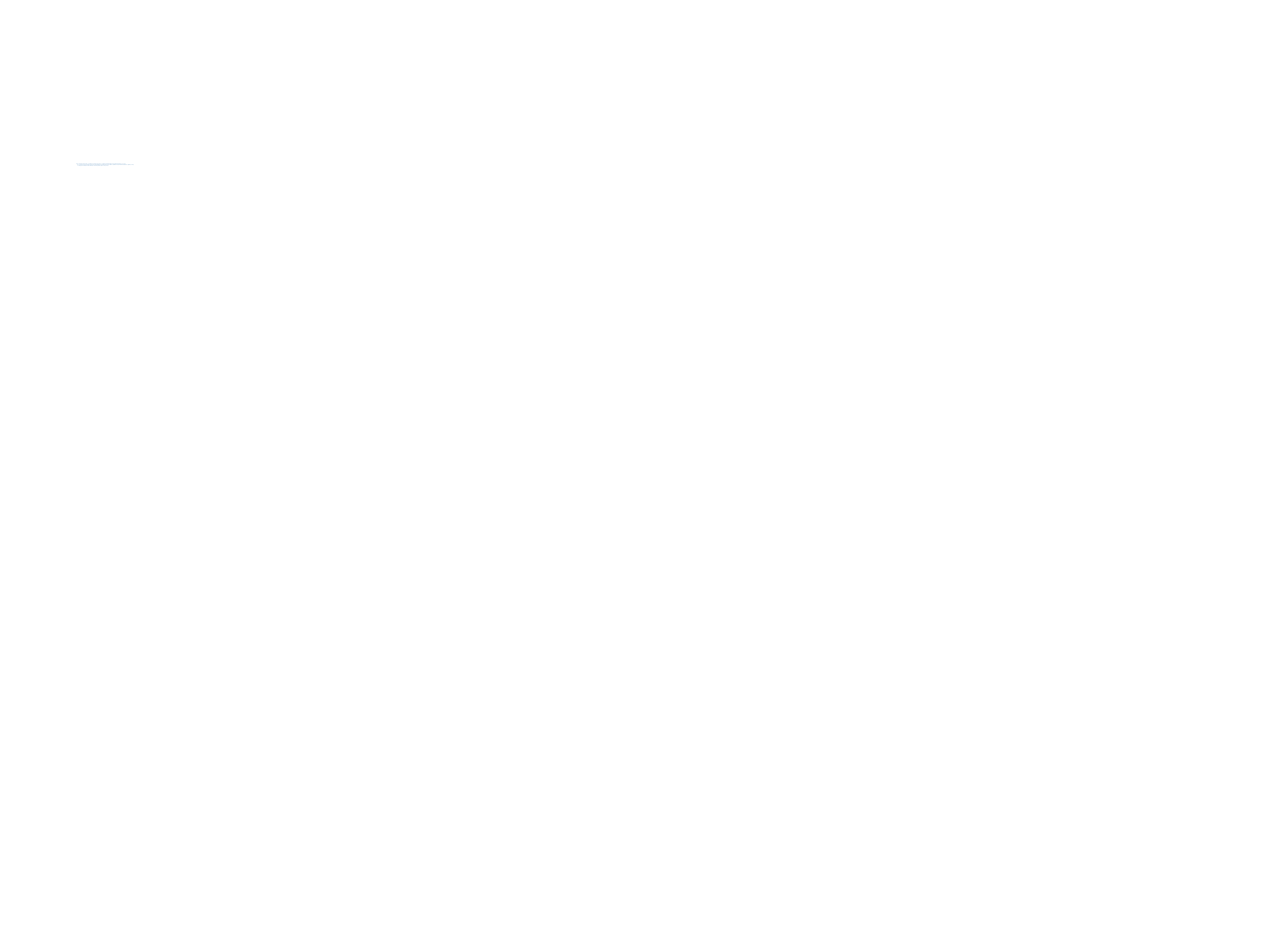

# 67.9 (10) сыныпта жазбаша жұмыстарды орындауға – 2 астрономиялық сағат, математикаға (алгебраға) (жазбаша) – 3 астрономиялық сағат (физика-математикалық бағыттағы мамандандырылған мектептерде – 4 сағат) бөлінеді.       68. 11 (12) сыныпта қазақ тілі /орыс тілі және ұйғыр/ тәжік/ өзбек тілінде оқытатын мектептер үшін ана тілі бойынша (оқыту тілі) жазбаша емтиханға 3 астрономиялық сағат, алгебра және анализ бастамалары бойынша 5 астрономиялық сағат бөлінеді.       72. Мектептердің барлық сыныптарындағы жазбаша емтихан жұмыстары Астана қаласының уақытымен таңертеңгі сағат 10:00-де басталады.